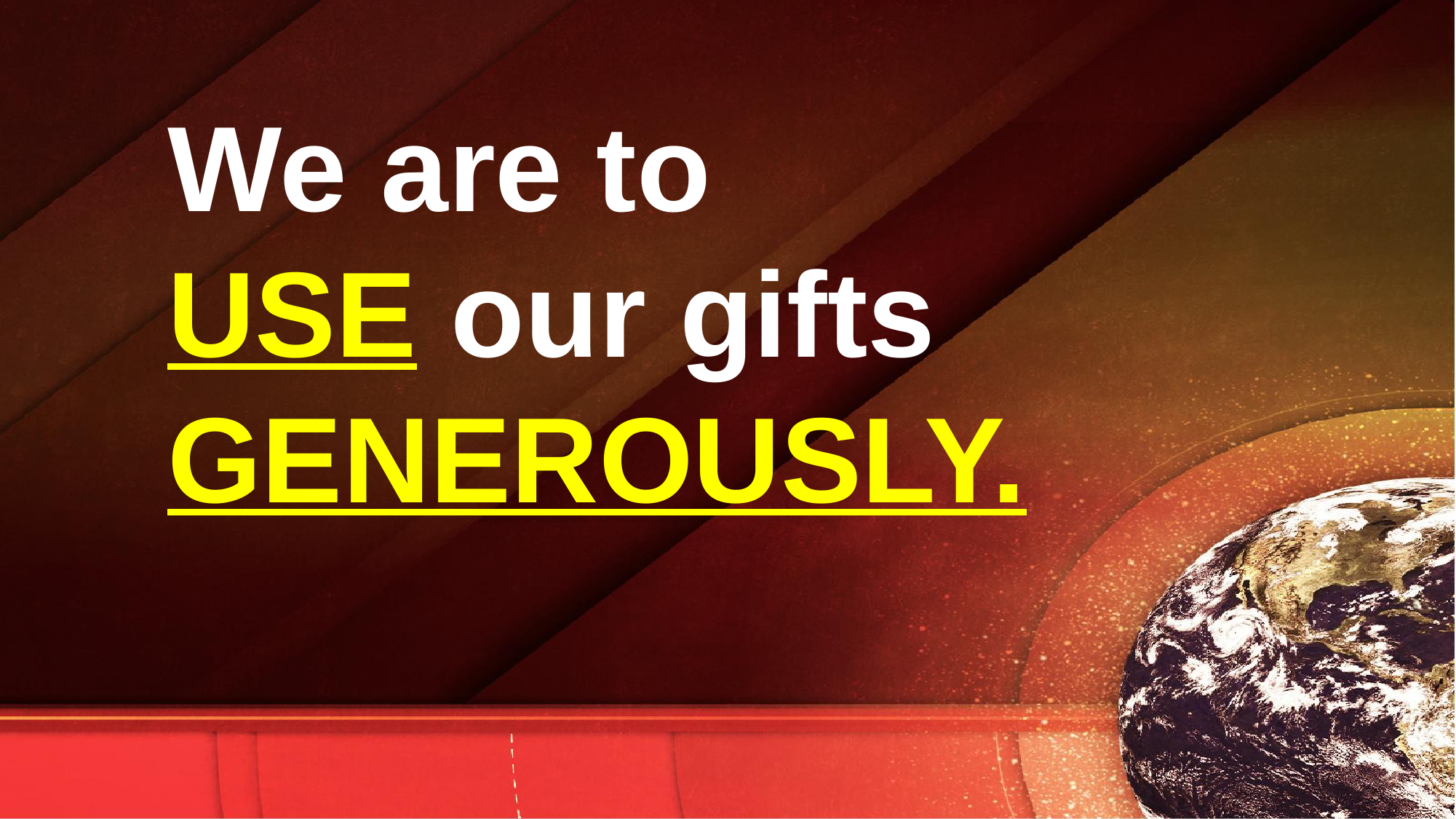

We are to
USE our gifts GENEROUSLY.